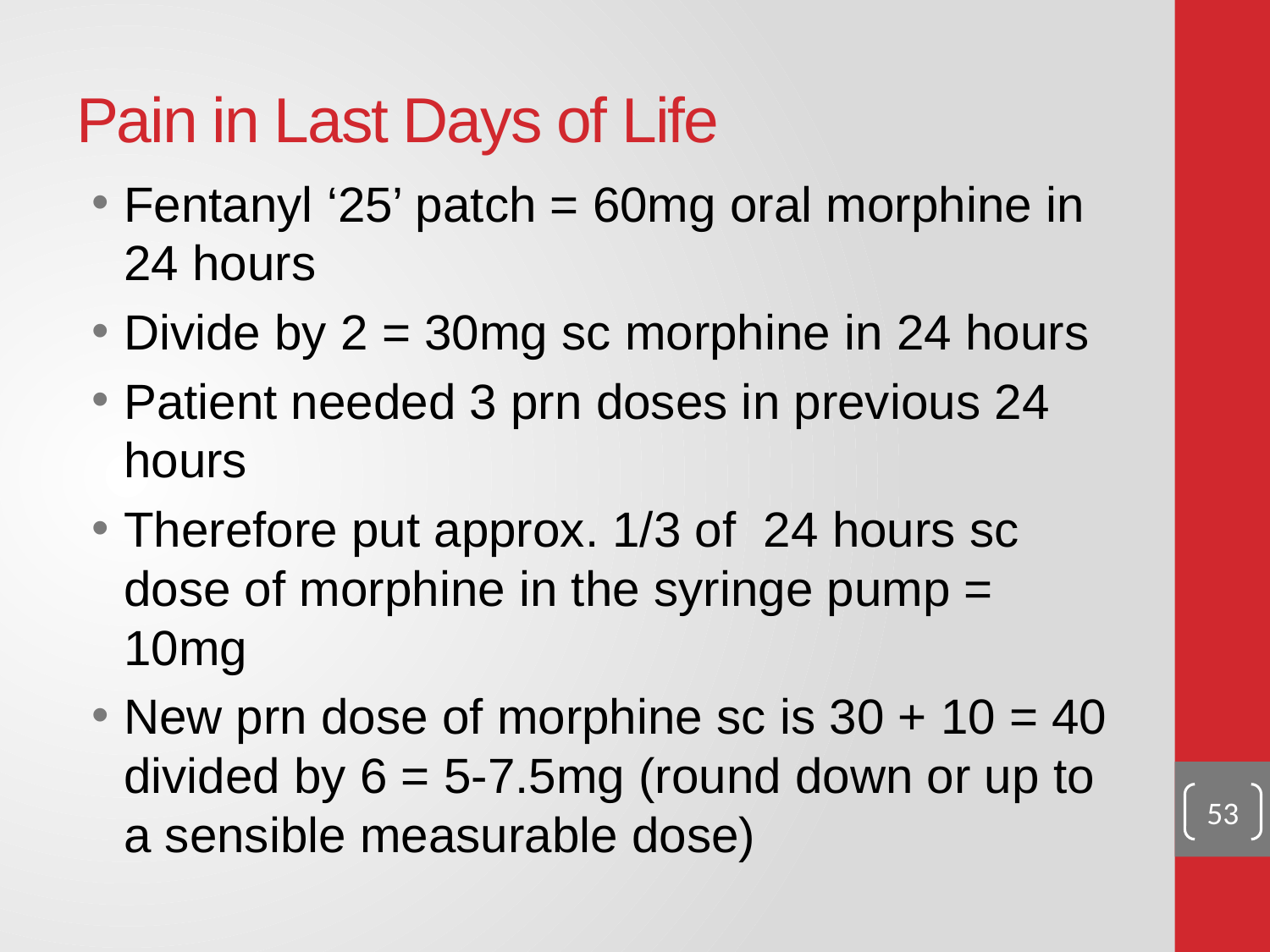

# Pain in Last Days of Life
Fentanyl ‘25’ patch = 60mg oral morphine in 24 hours
Divide by 2 = 30mg sc morphine in 24 hours
Patient needed 3 prn doses in previous 24 hours
Therefore put approx. 1/3 of  24 hours sc dose of morphine in the syringe pump = 10mg
New prn dose of morphine sc is 30 + 10 = 40 divided by 6 = 5-7.5mg (round down or up to a sensible measurable dose)
53